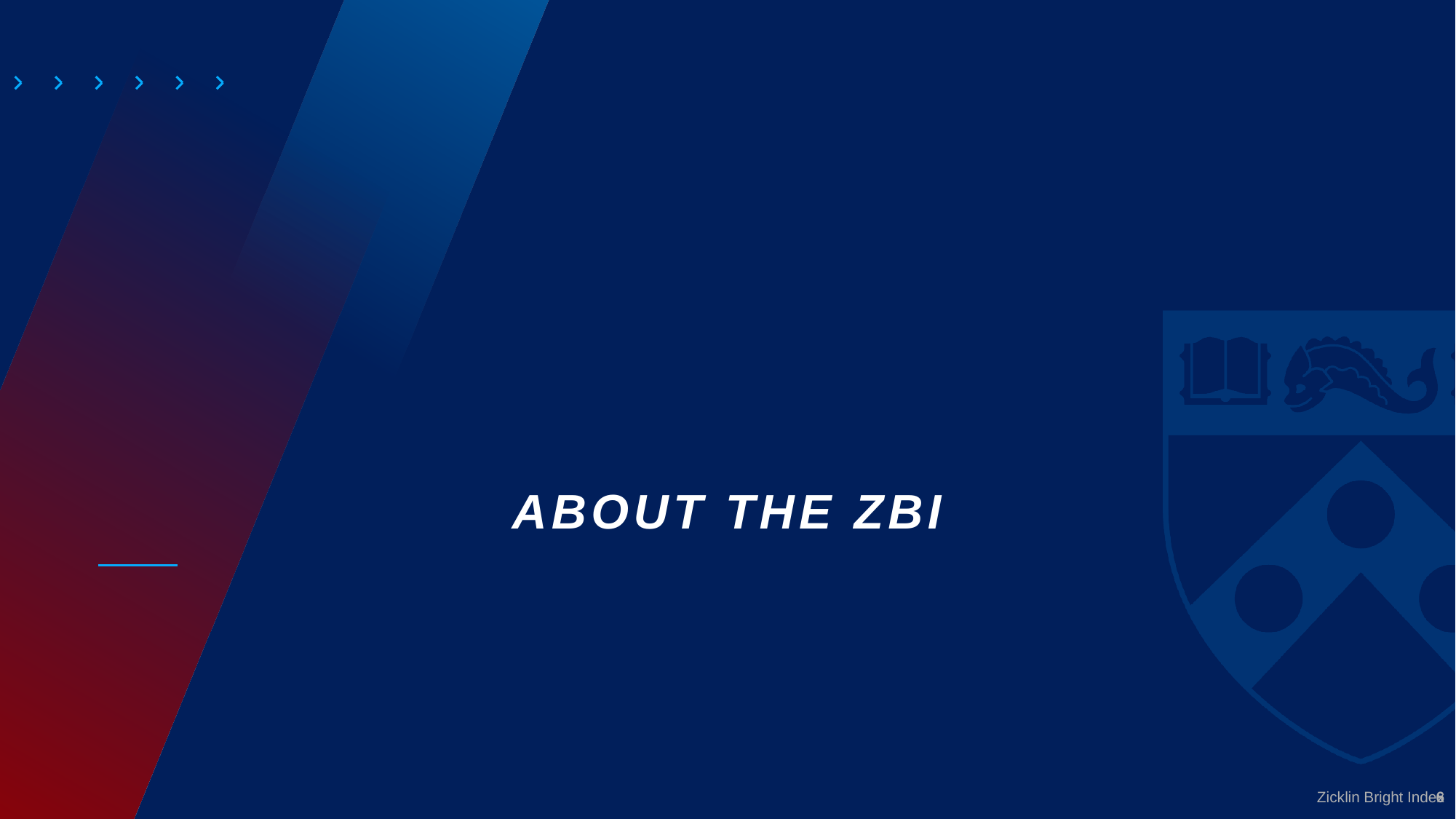

# ABOUT THE ZBI
Zicklin Bright Index
6